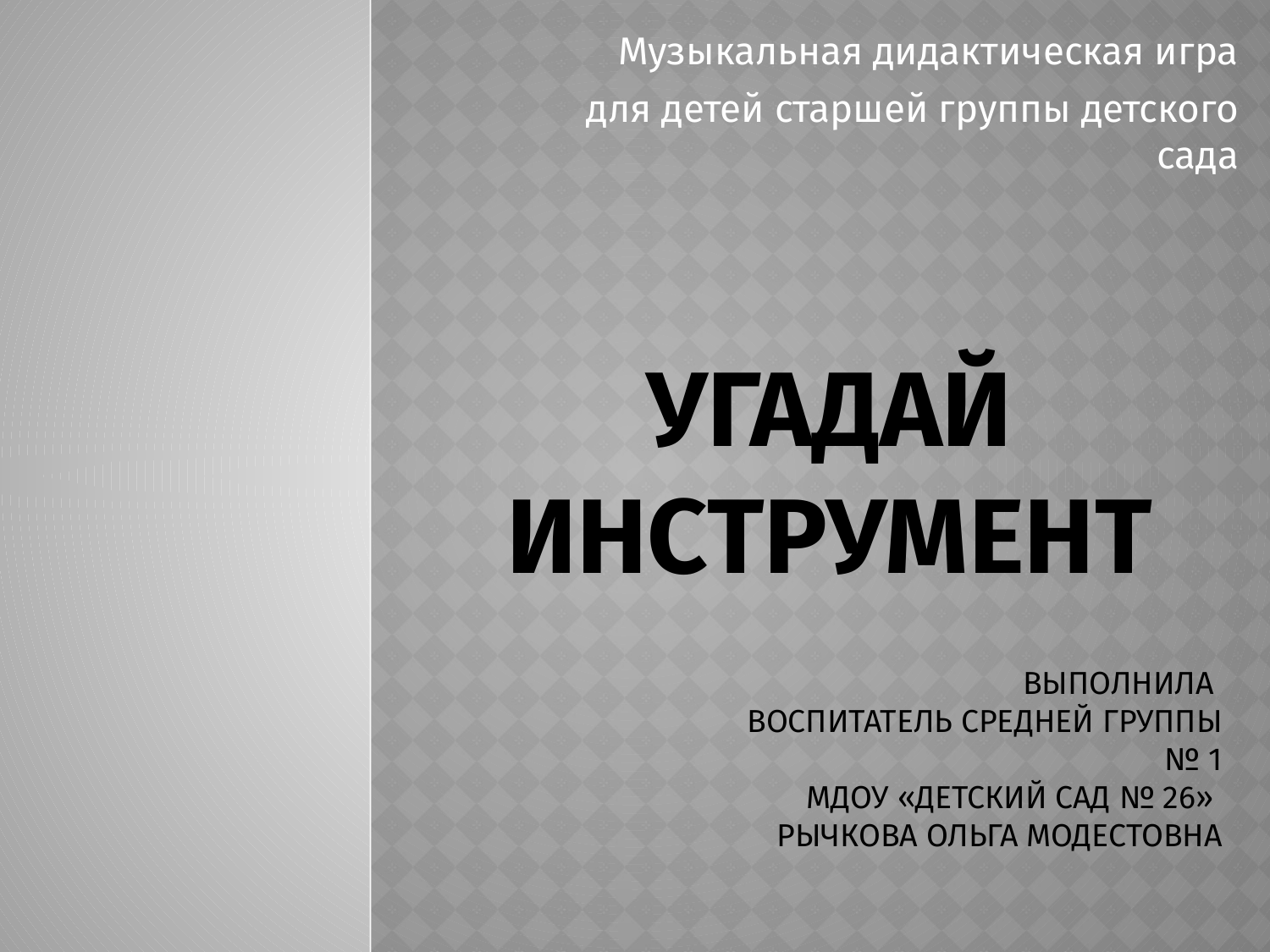

Музыкальная дидактическая игра
для детей старшей группы детского сада
# УГАДАЙ ИНСТРУМЕНТ
ВЫПОЛНИЛА
ВОСПИТАТЕЛЬ СРЕДНЕЙ ГРУППЫ № 1
МДОУ «ДЕТСКИЙ САД № 26»
РЫЧКОВА ОЛЬГА МОДЕСТОВНА